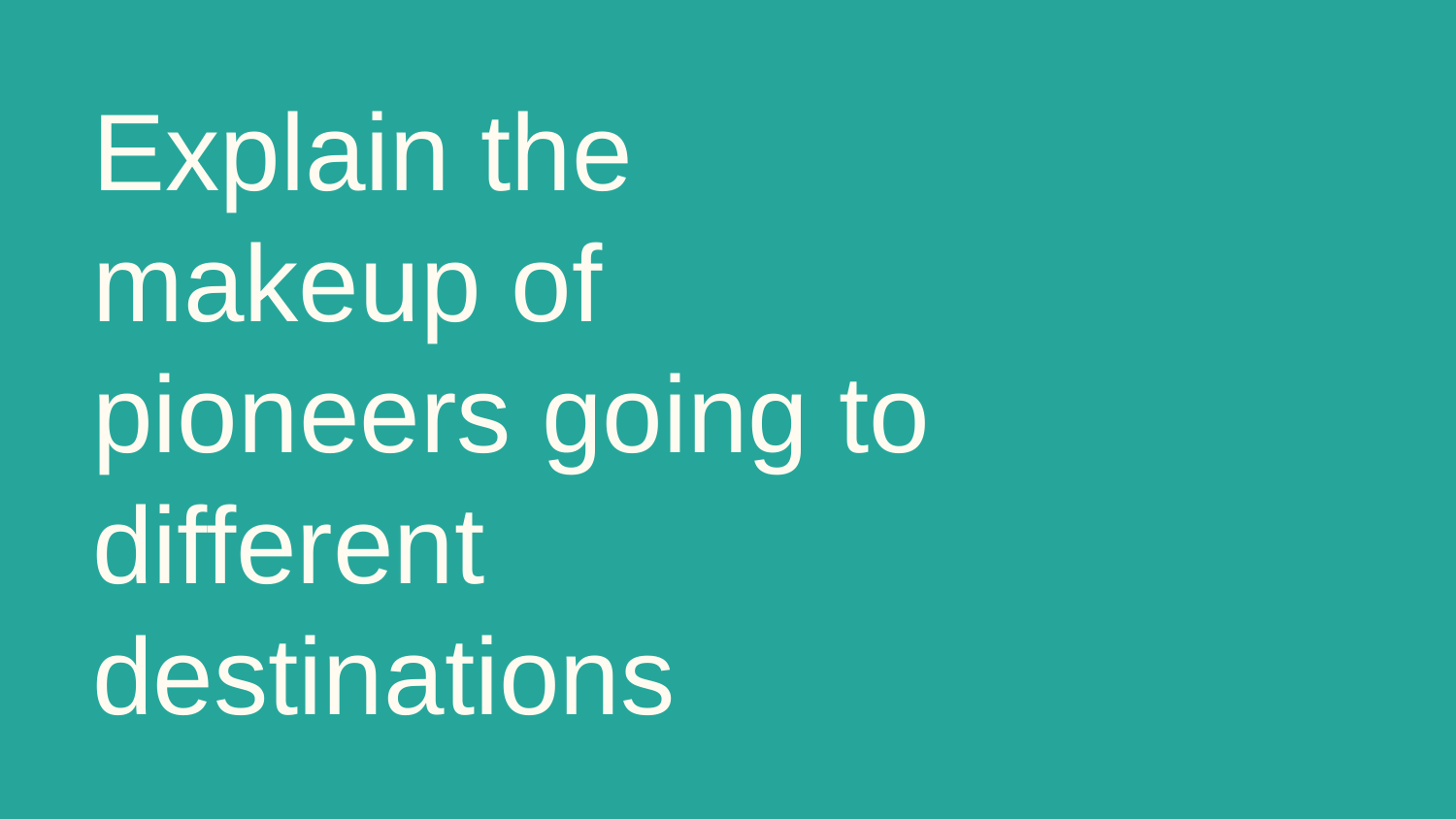

# Explain the makeup of pioneers going to  different destinations